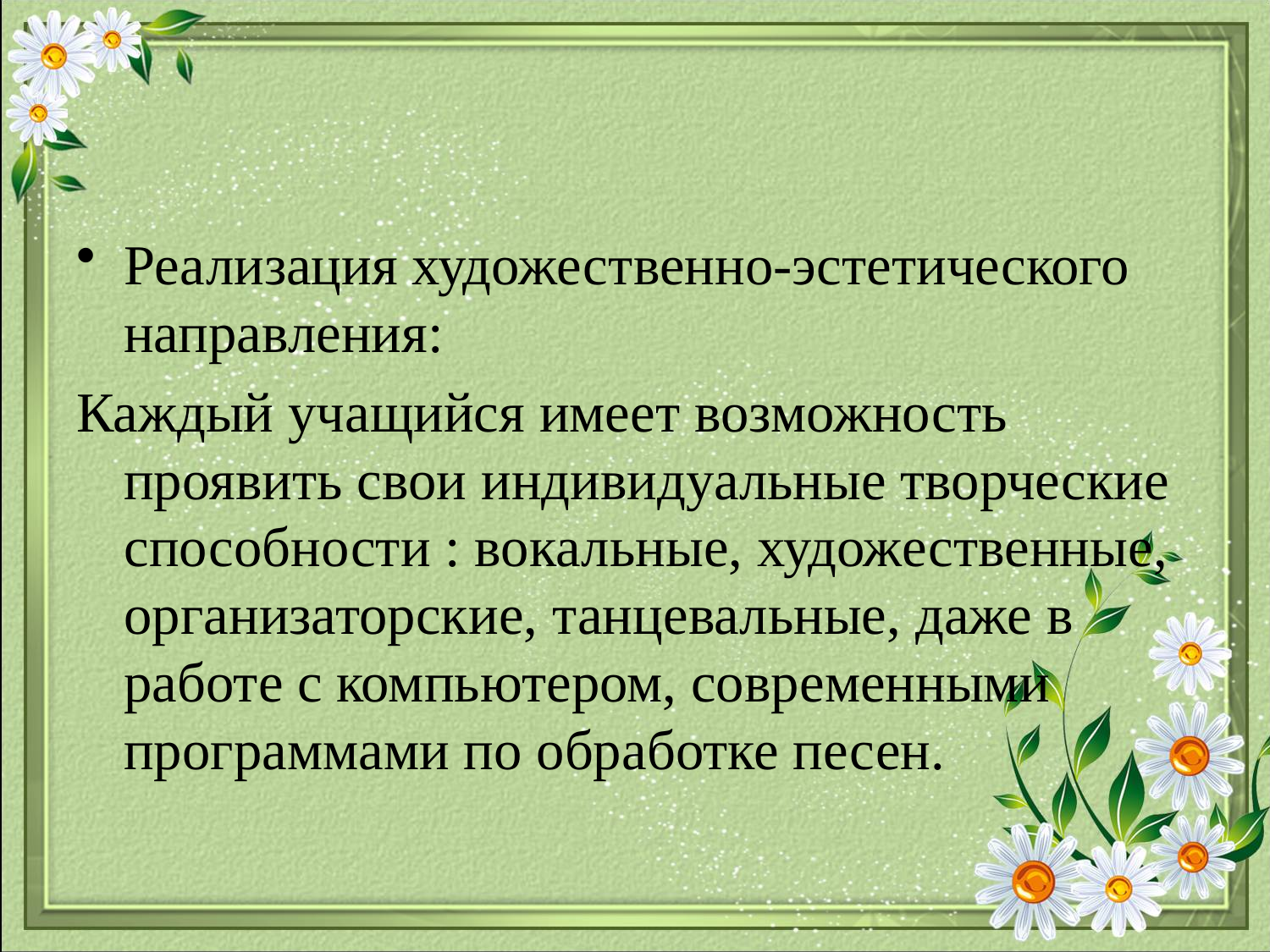

#
Реализация художественно-эстетического направления:
Каждый учащийся имеет возможность проявить свои индивидуальные творческие способности : вокальные, художественные, организаторские, танцевальные, даже в работе с компьютером, современными программами по обработке песен.